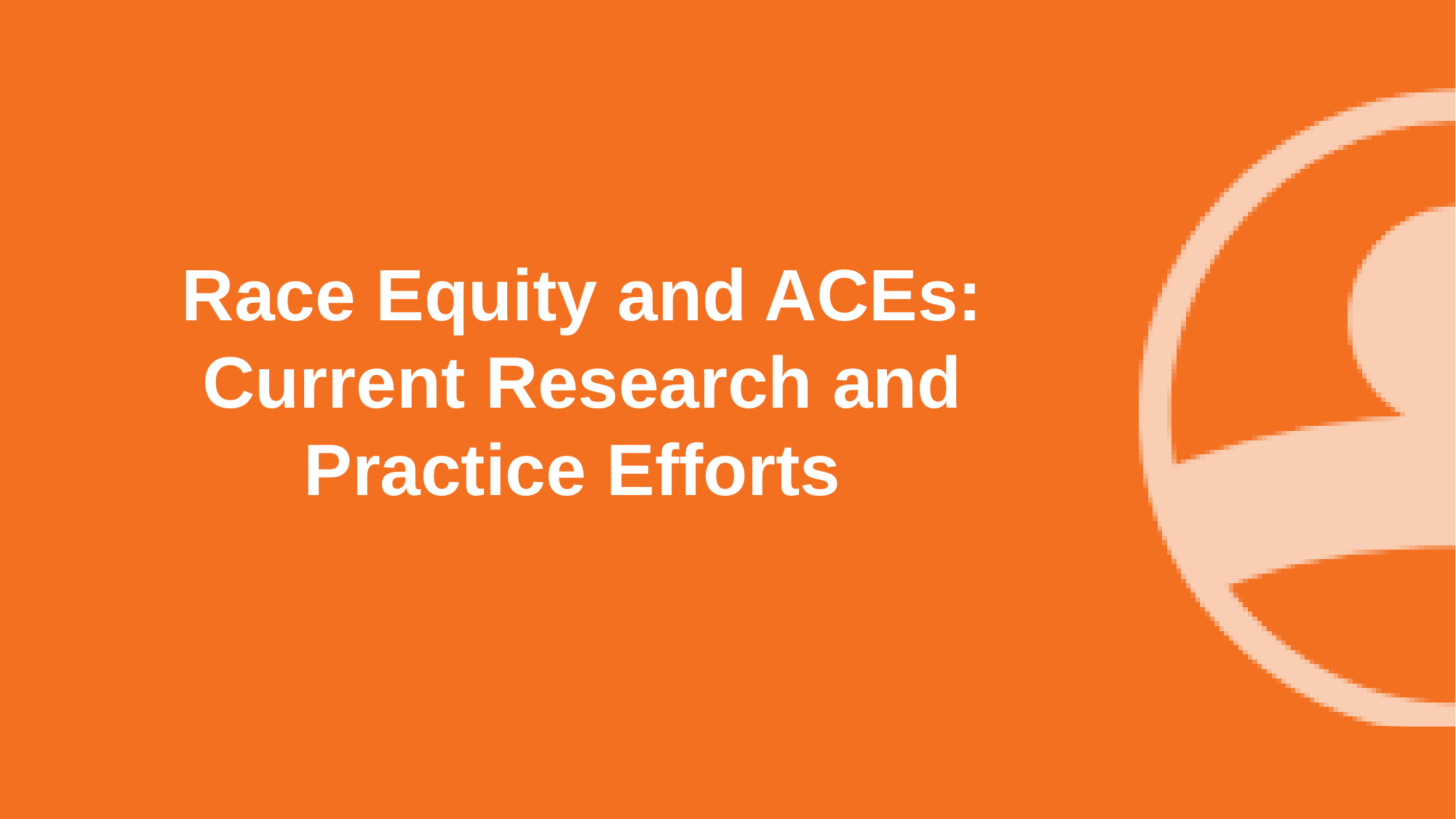

# Race Equity and ACEs: Current Research and Practice Efforts